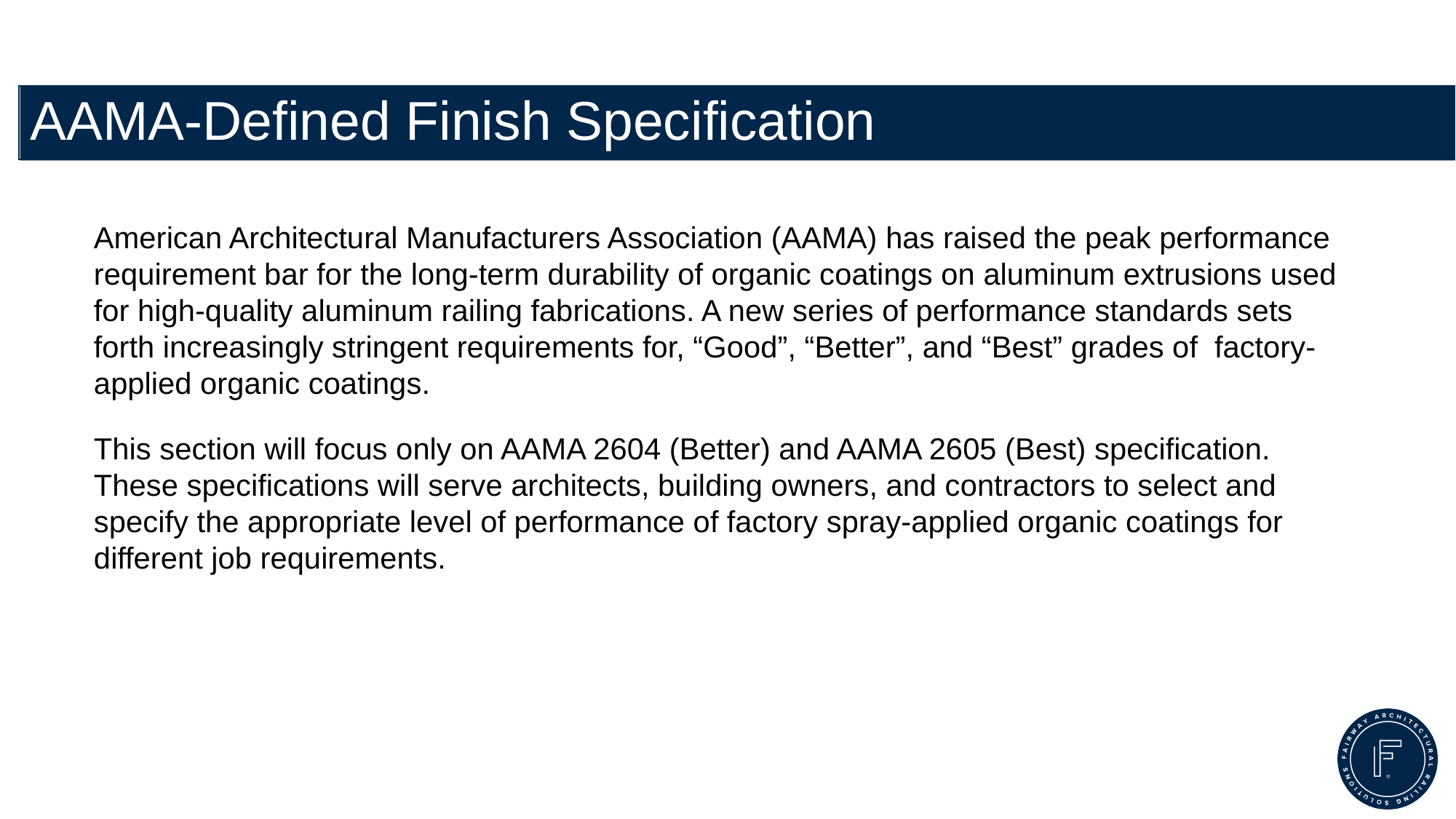

AAMA-Defined Finish Specification

American Architectural Manufacturers Association (AAMA) has raised the peak performance  requirement bar for the long-term durability of organic coatings on aluminum extrusions used for high-quality aluminum railing fabrications. A new series of performance standards sets forth increasingly stringent requirements for, “Good”, “Better”, and “Best” grades of  factory-applied organic coatings.

This section will focus only on AAMA 2604 (Better) and AAMA 2605 (Best) specification. These specifications will serve architects, building owners, and contractors to select and specify the appropriate level of performance of factory spray-applied organic coatings for different job requirements.